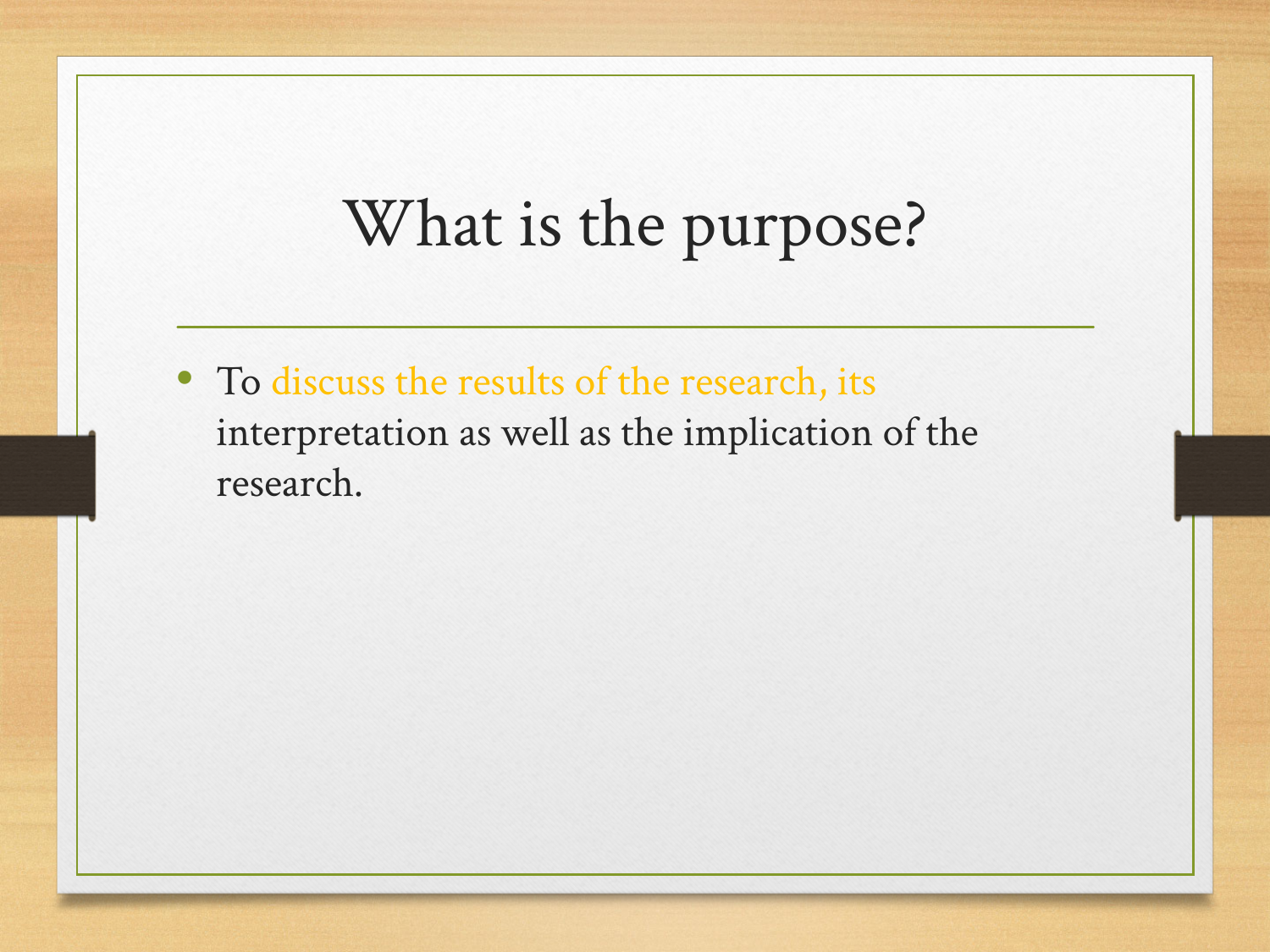

# What is the purpose?
To discuss the results of the research, its interpretation as well as the implication of the research.